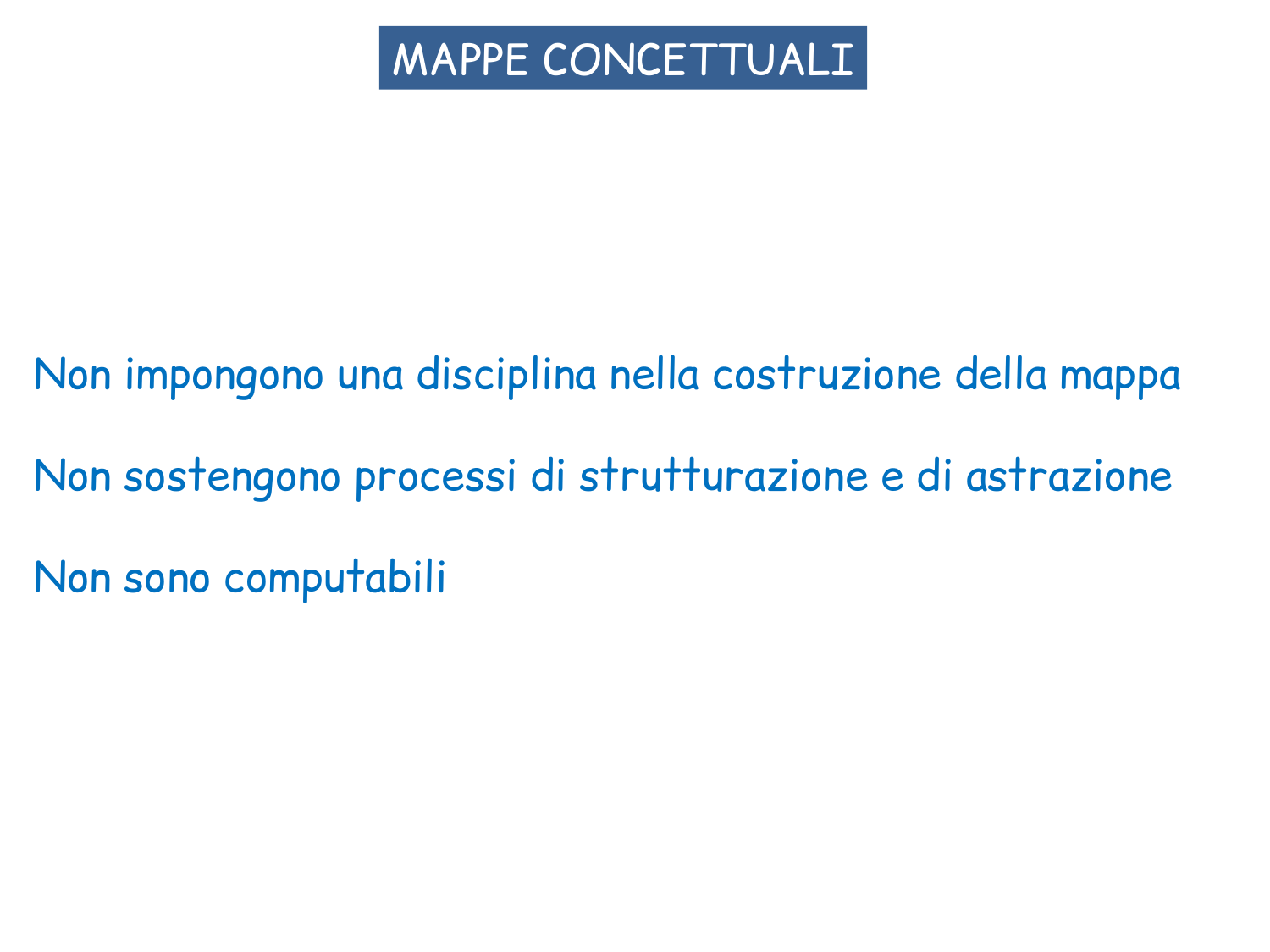

MAPPE CONCETTUALI
Non impongono una disciplina nella costruzione della mappa

Non sostengono processi di strutturazione e di astrazione

Non sono computabili